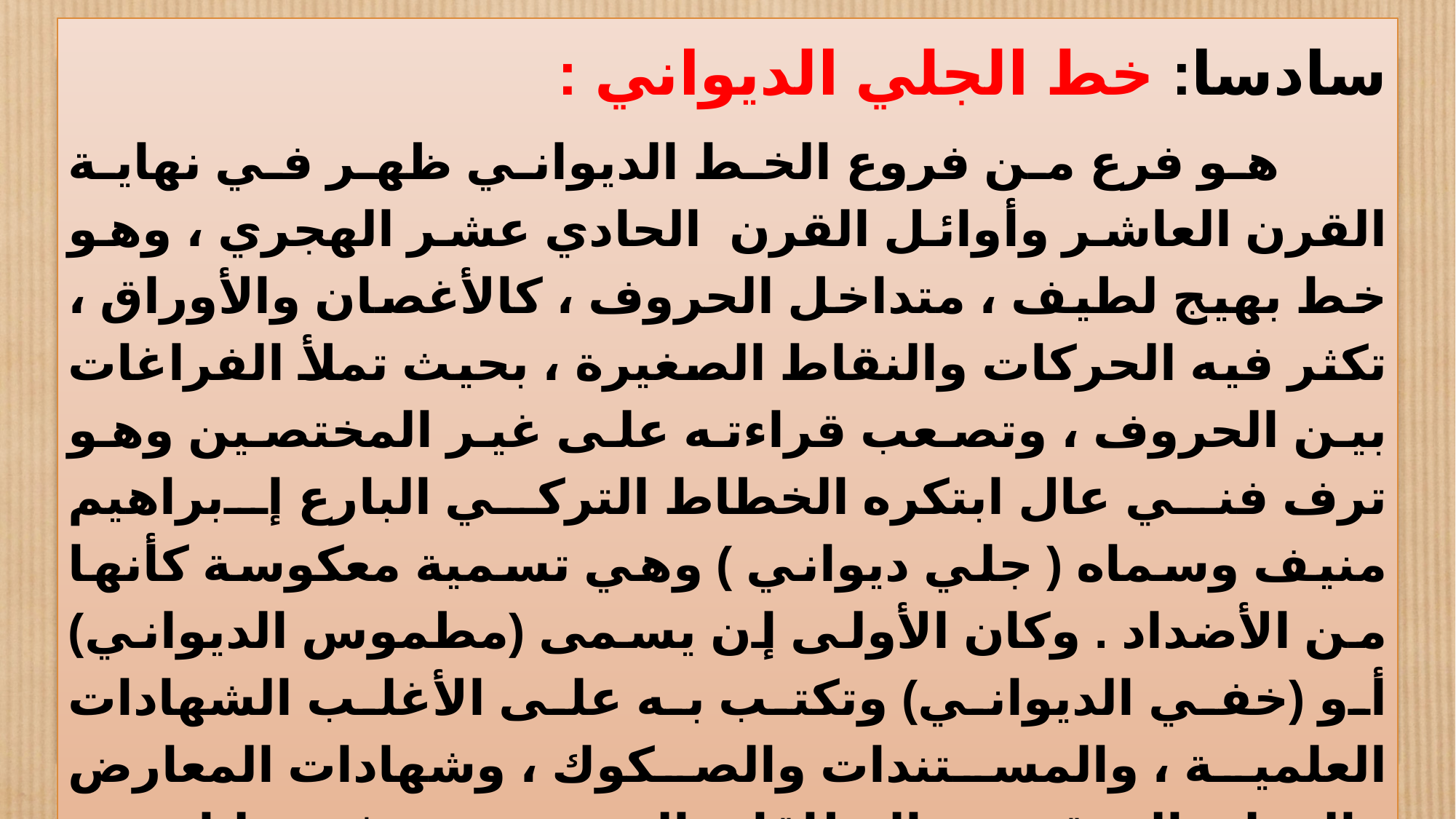

سادسا: خط الجلي الديواني :
        هو فرع من فروع الخط الديواني ظهر في نهاية القرن العاشر وأوائل القرن  الحادي عشر الهجري ، وهو خط بهيج لطيف ، متداخل الحروف ، كالأغصان والأوراق ، تكثر فيه الحركات والنقاط الصغيرة ، بحيث تملأ الفراغات بين الحروف ، وتصعب قراءته على غير المختصين وهو ترف فني عال ابتكره الخطاط التركي البارع إبراهيم منيف وسماه ( جلي ديواني ) وهي تسمية معكوسة كأنها من الأضداد . وكان الأولى إن يسمى (مطموس الديواني) أو (خفي الديواني) وتكتب به على الأغلب الشهادات العلمية ، والمستندات والصكوك ، وشهادات المعارض والعملة الورقية . والبطاقات الشخصية . وغير ذلك من مظاهر الزينة والترف .ويكون جماله في السطور بارزا أكثر من جماله في الكلمة المفردة ، وأشهر من كتب به النابغة هاشم البغدادي والشيخ عبد العزيز الرفاعي من مصر والشيخ نسيم مكارم في لبنان .